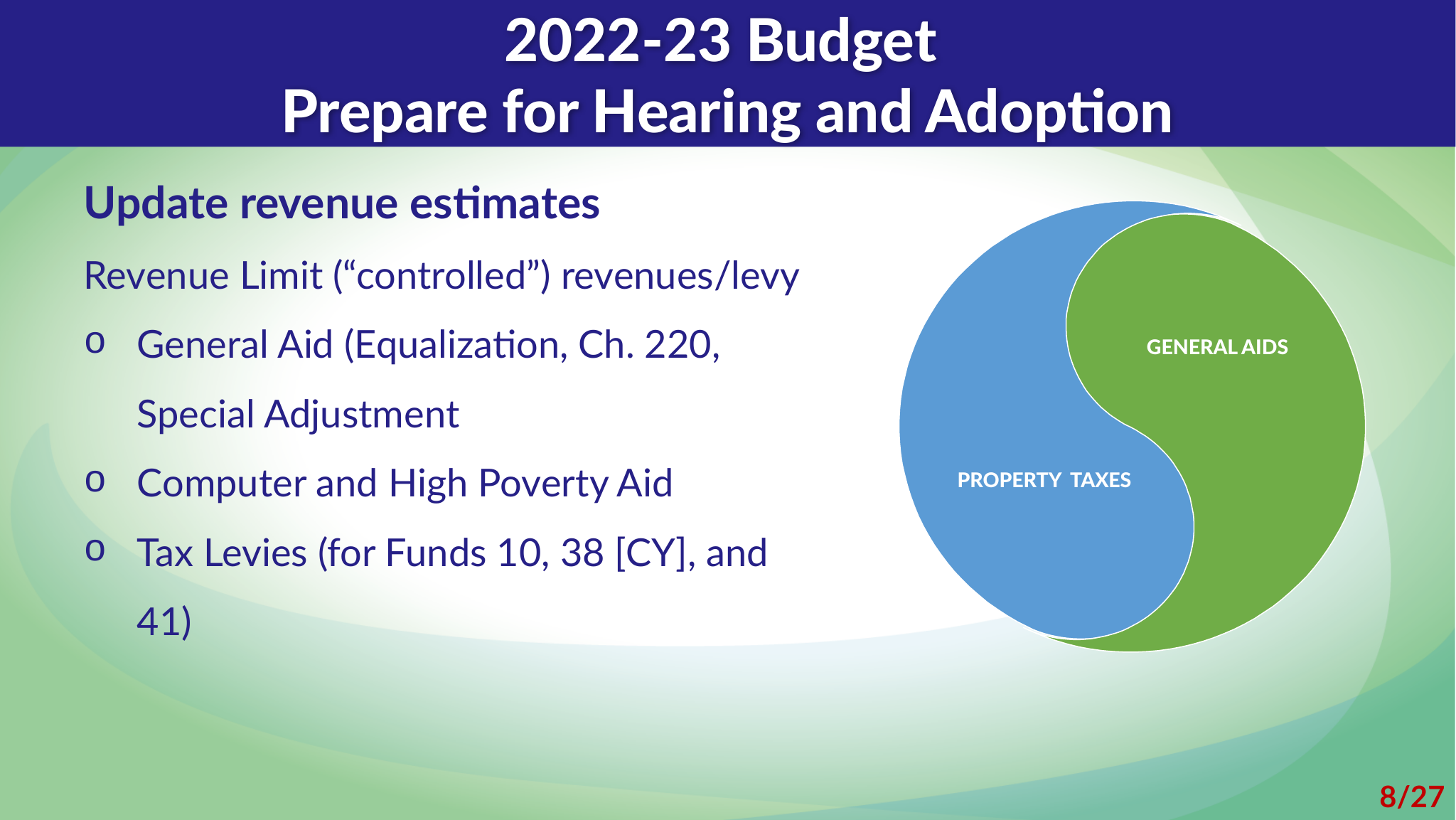

2022-23 Budget
Prepare for Hearing and Adoption
Update revenue estimates
Revenue Limit (“controlled”) revenues/levy
General Aid (Equalization, Ch. 220, Special Adjustment
Computer and High Poverty Aid
Tax Levies (for Funds 10, 38 [CY], and 41)

GENERAL AIDS
PROPERTY  TAXES